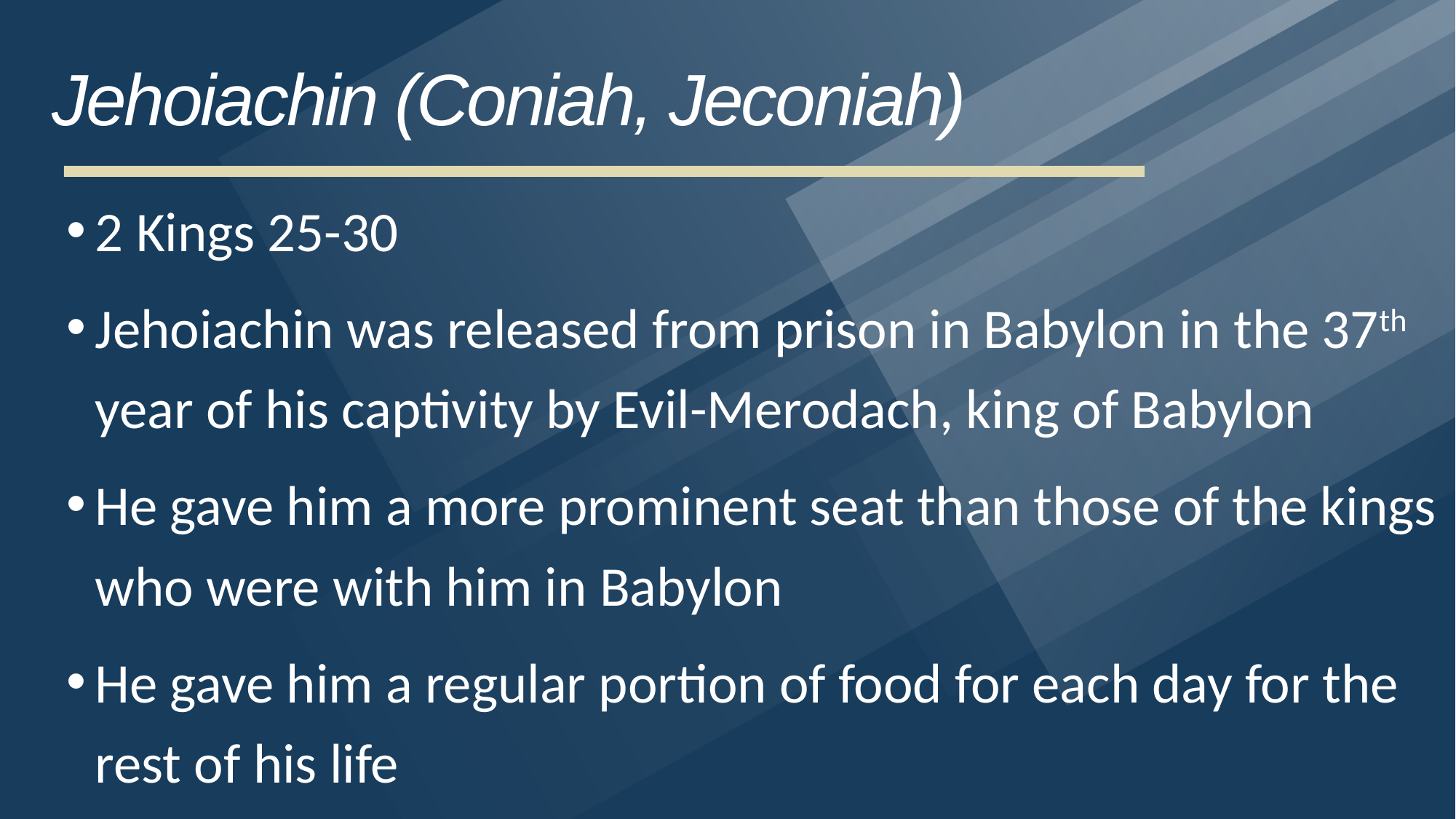

# Jehoiachin (Coniah, Jeconiah)

2 Kings 25-30
Jehoiachin was released from prison in Babylon in the 37th year of his captivity by Evil-Merodach, king of Babylon
He gave him a more prominent seat than those of the kings who were with him in Babylon
He gave him a regular portion of food for each day for the rest of his life